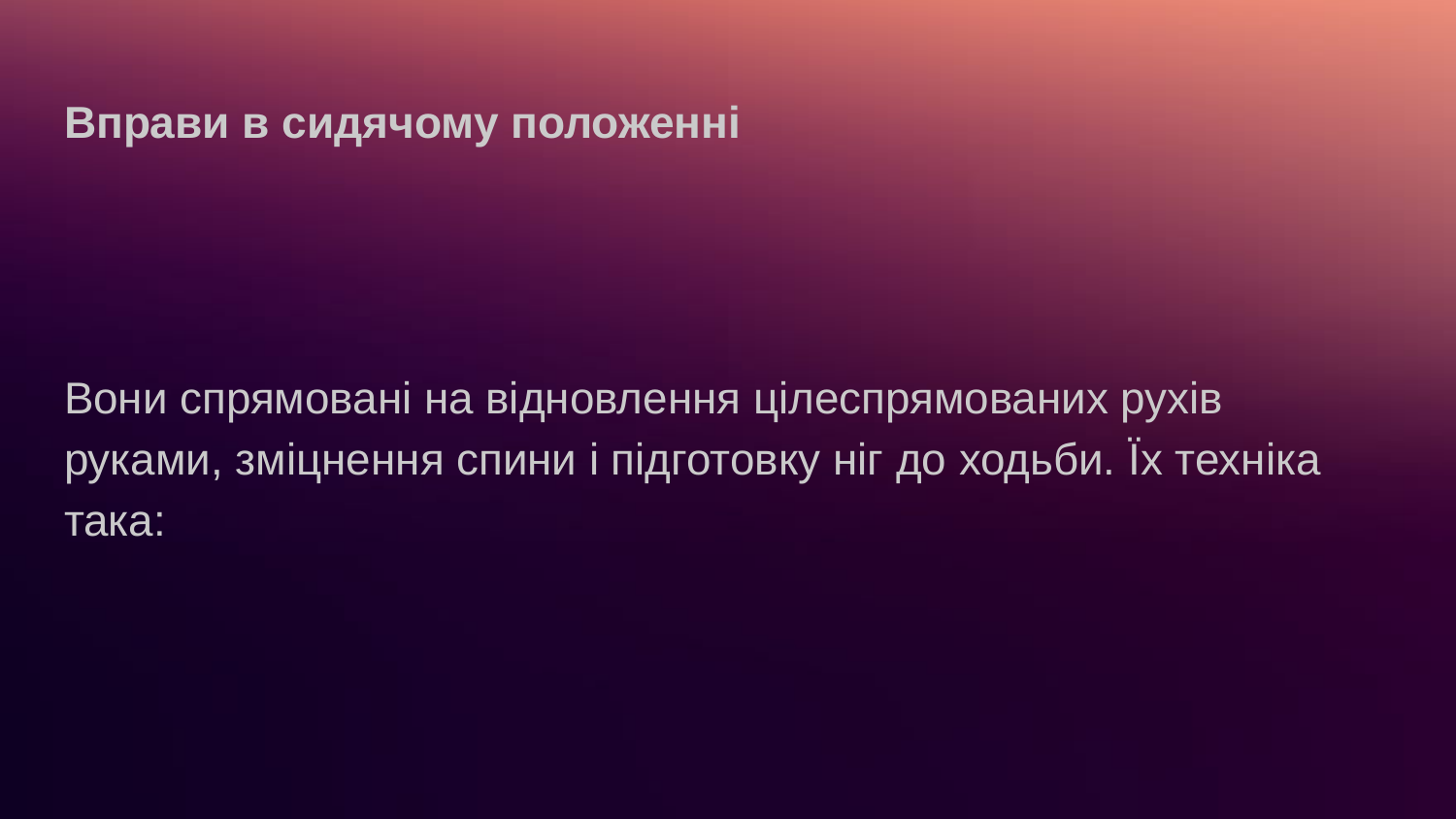

# Вправи в сидячому положенні

Вони спрямовані на відновлення цілеспрямованих рухів руками, зміцнення спини і підготовку ніг до ходьби. Їх техніка така: